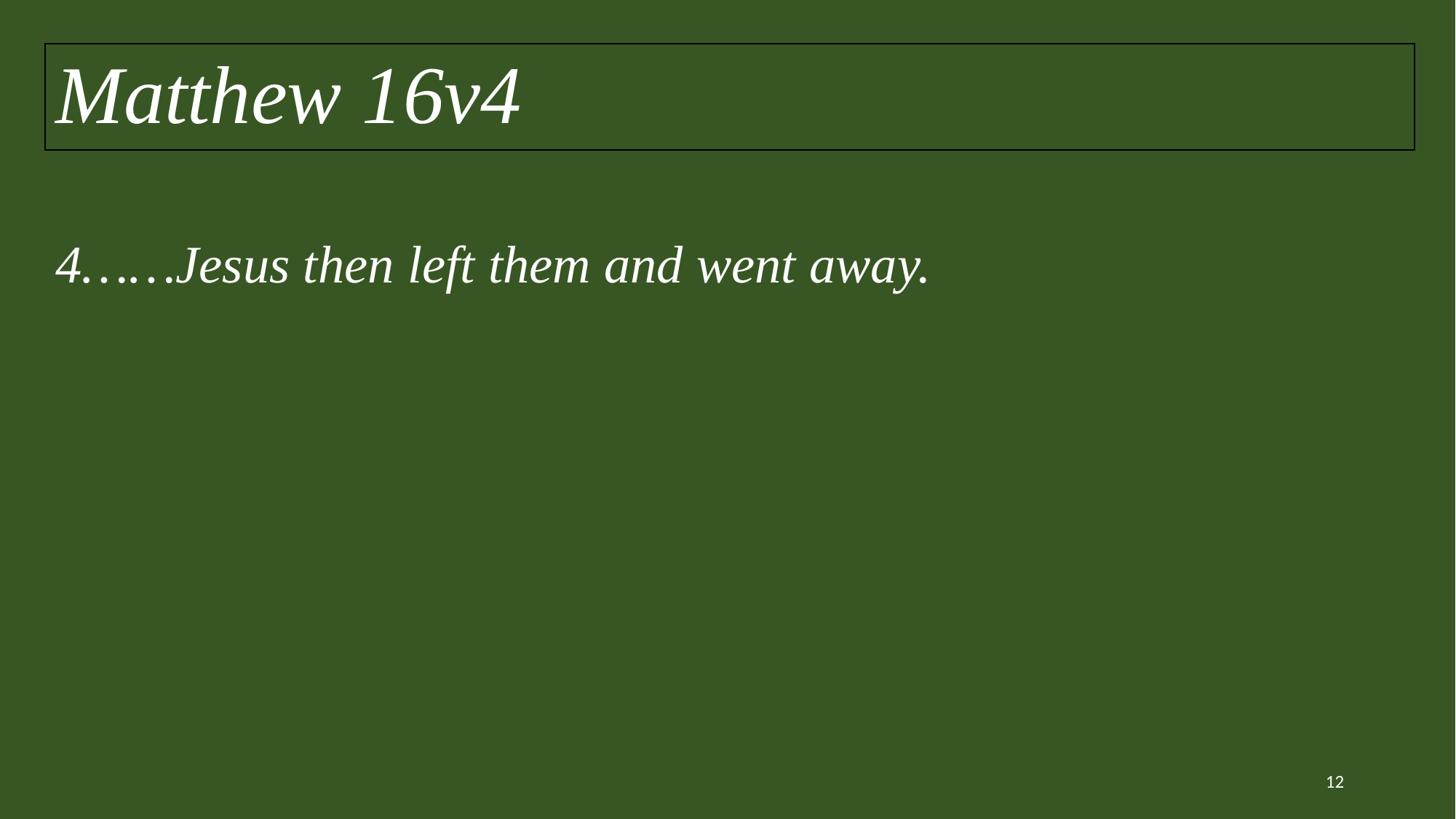

Matthew 16v4
# 4……Jesus then left them and went away.
12